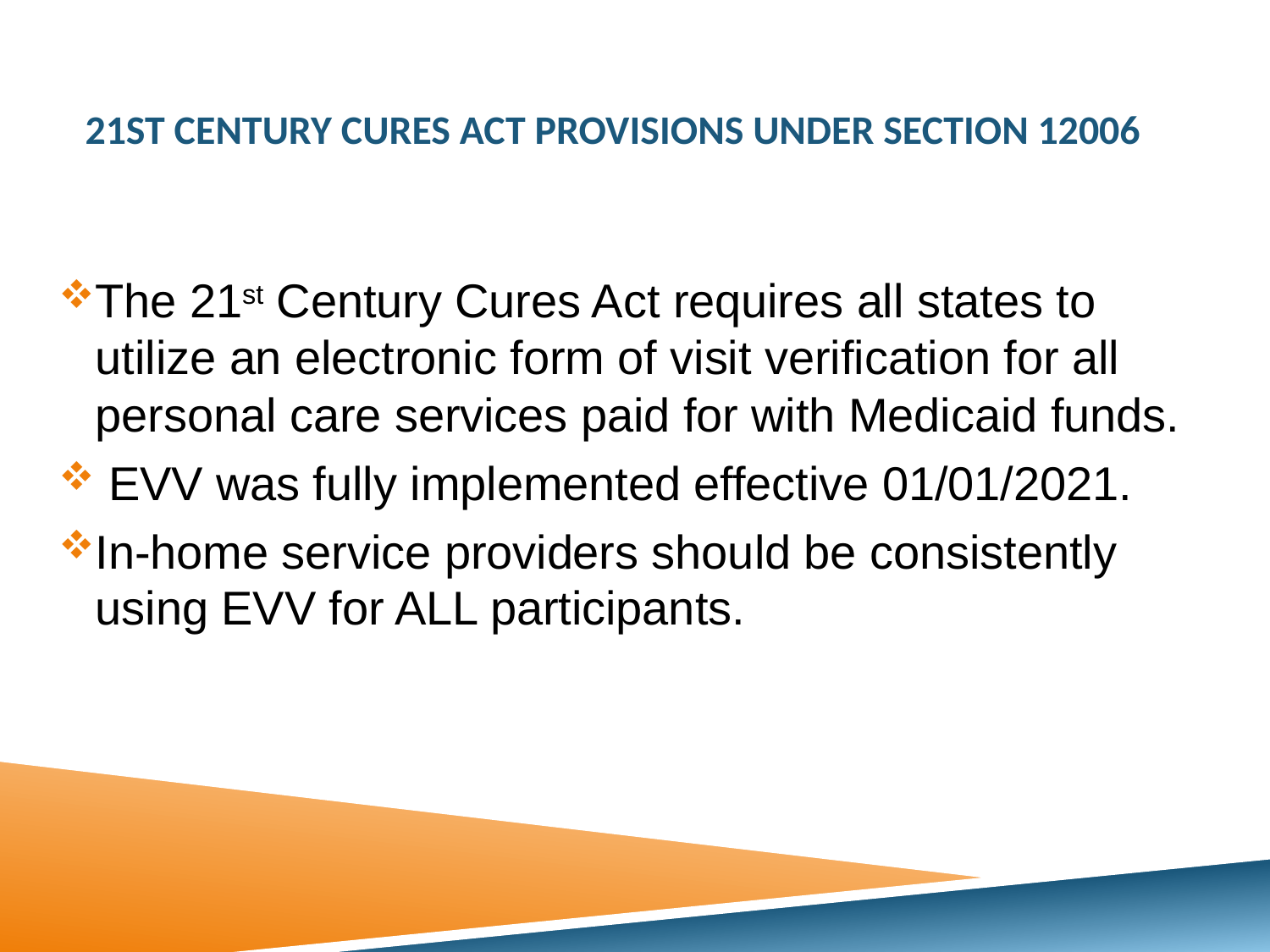

# 21ST CENTURY CURES ACT PROVISIONS UNDER SECTION 12006
The 21st Century Cures Act requires all states to utilize an electronic form of visit verification for all personal care services paid for with Medicaid funds.
 EVV was fully implemented effective 01/01/2021.
In-home service providers should be consistently using EVV for ALL participants.